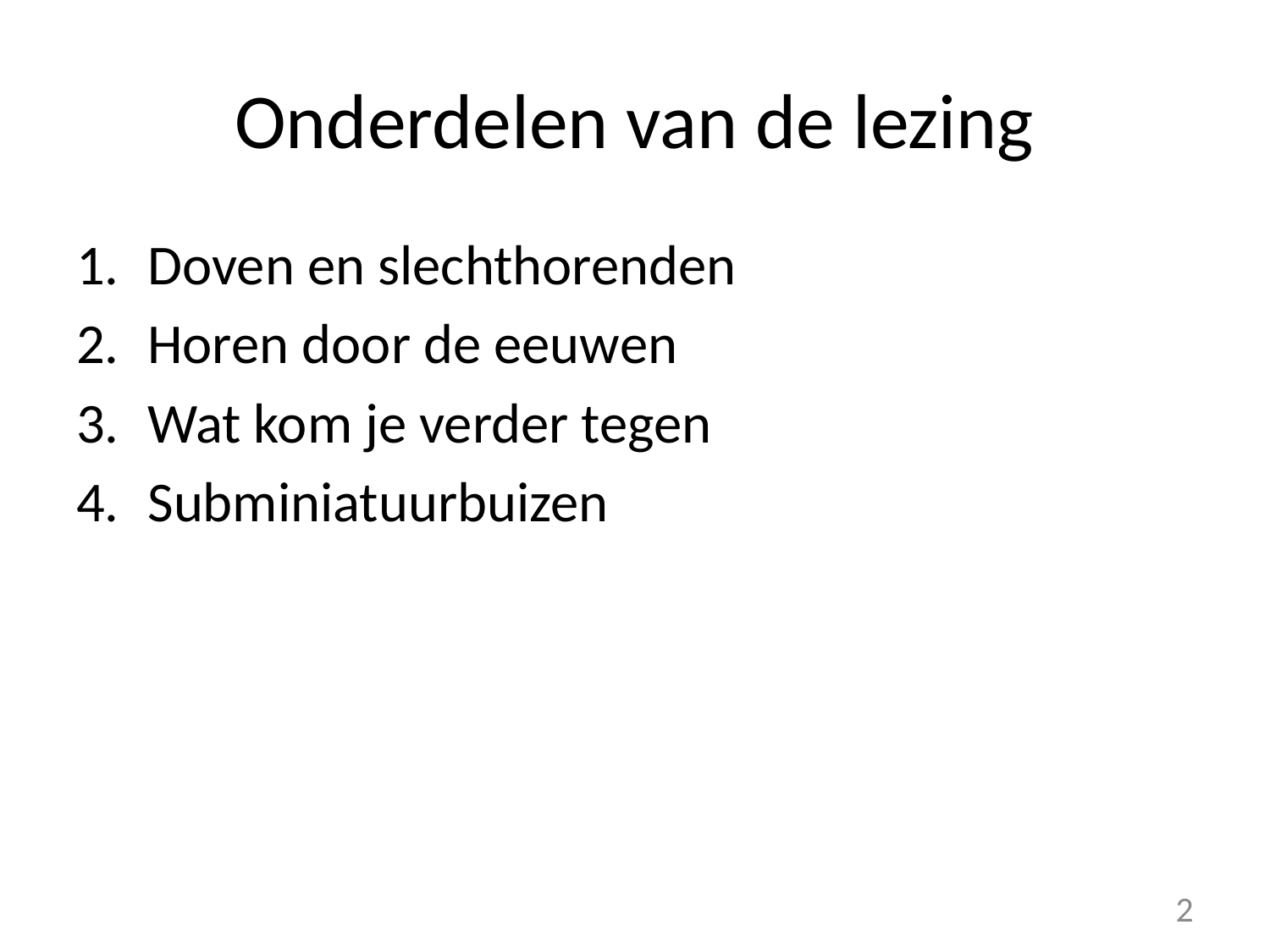

# Onderdelen van de lezing
Doven en slechthorenden
Horen door de eeuwen
Wat kom je verder tegen
Subminiatuurbuizen

2